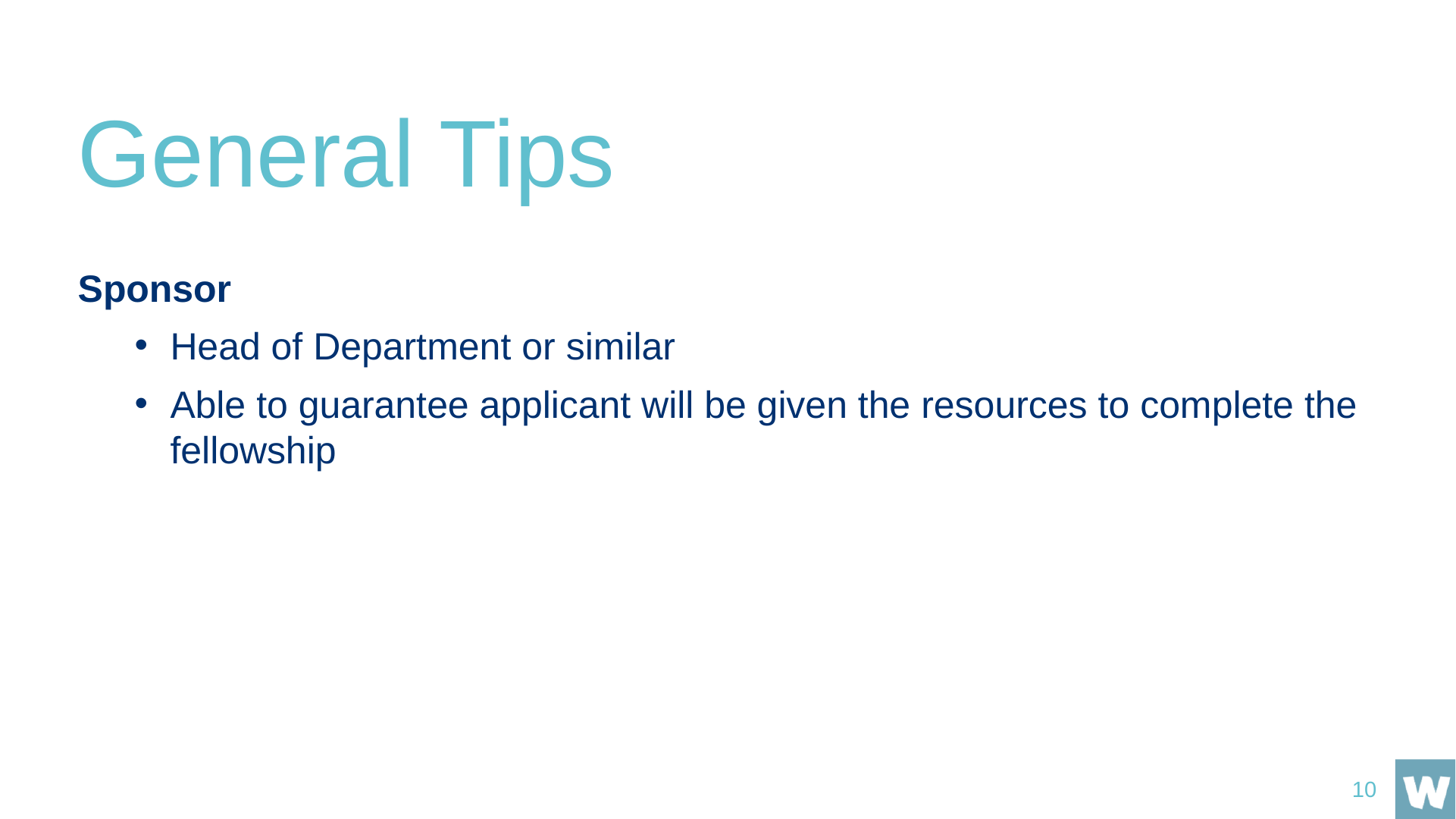

# General Tips
Sponsor
Head of Department or similar
Able to guarantee applicant will be given the resources to complete the fellowship
10